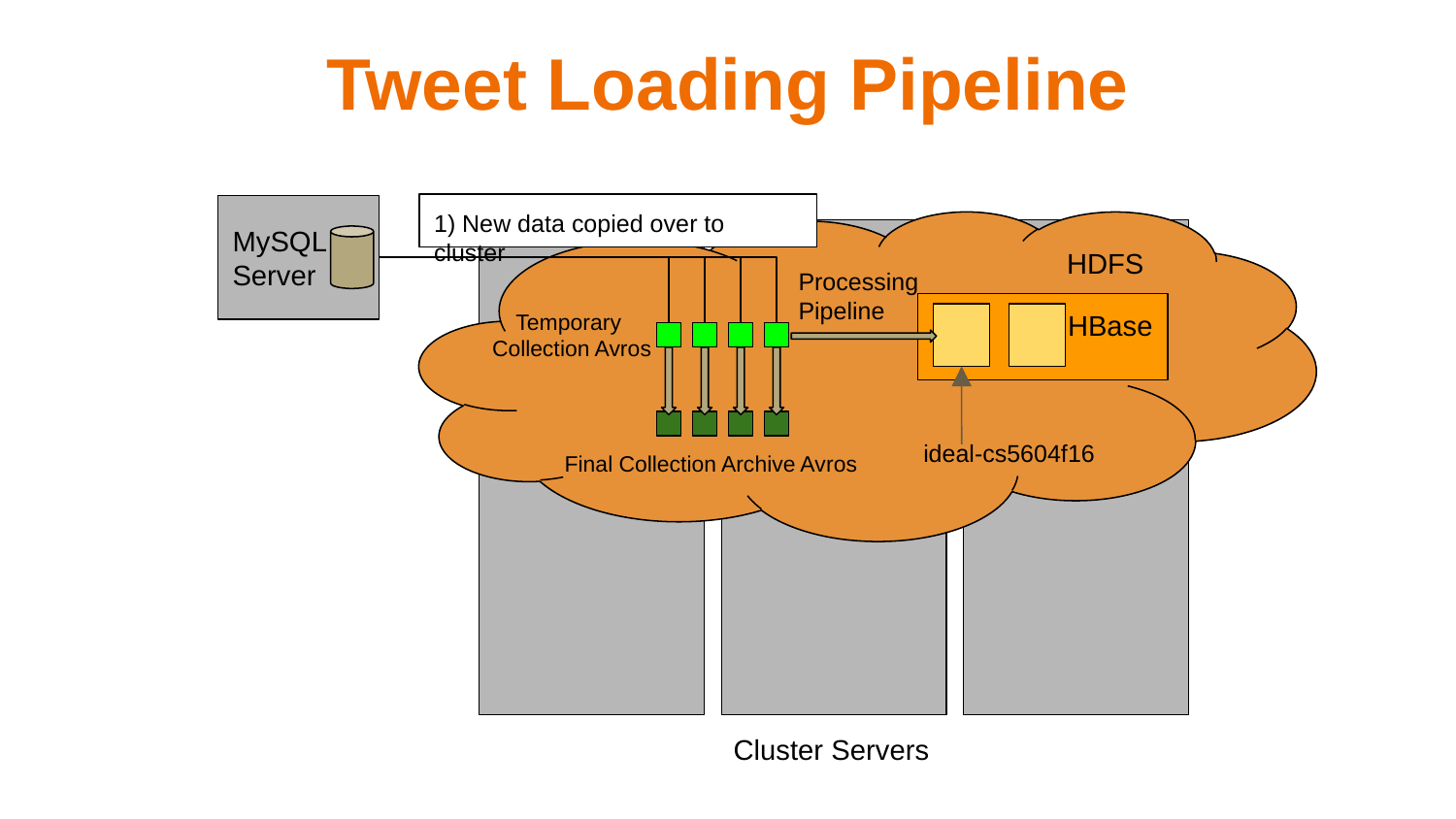

# Tweet Loading Pipeline

1) New data copied over to cluster
MySQL Server

HDFS
Processing Pipeline
HBase
Temporary
Collection Avros

ideal-cs5604f16
Final Collection Archive Avros
Cluster Servers